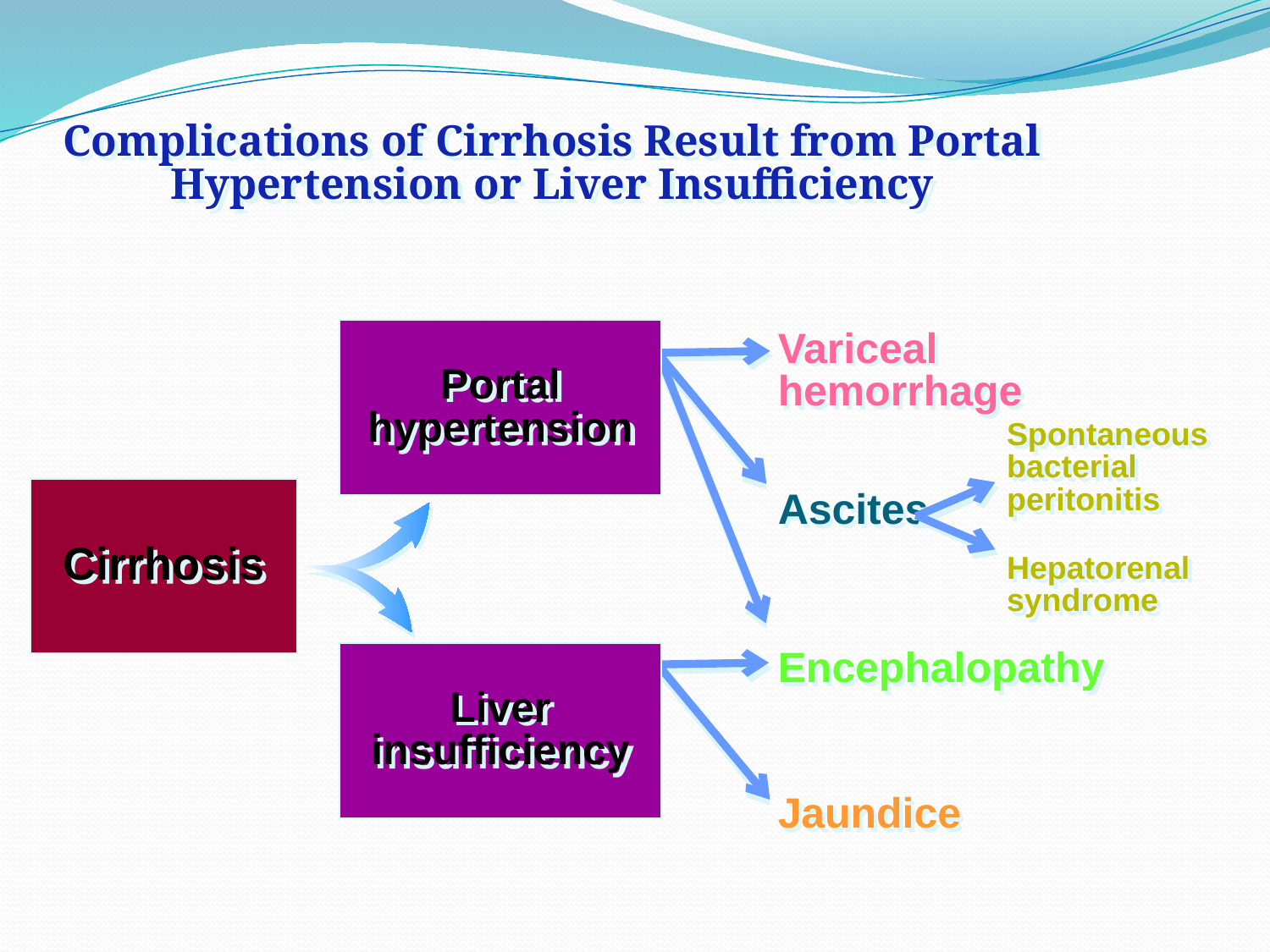

Complications of Cirrhosis Result from Portal Hypertension or Liver Insufficiency

Variceal hemorrhage

Portal hypertension
Spontaneous bacterial peritonitis

Ascites

Cirrhosis
Hepatorenal syndrome

Encephalopathy

Liver insufficiency
Jaundice